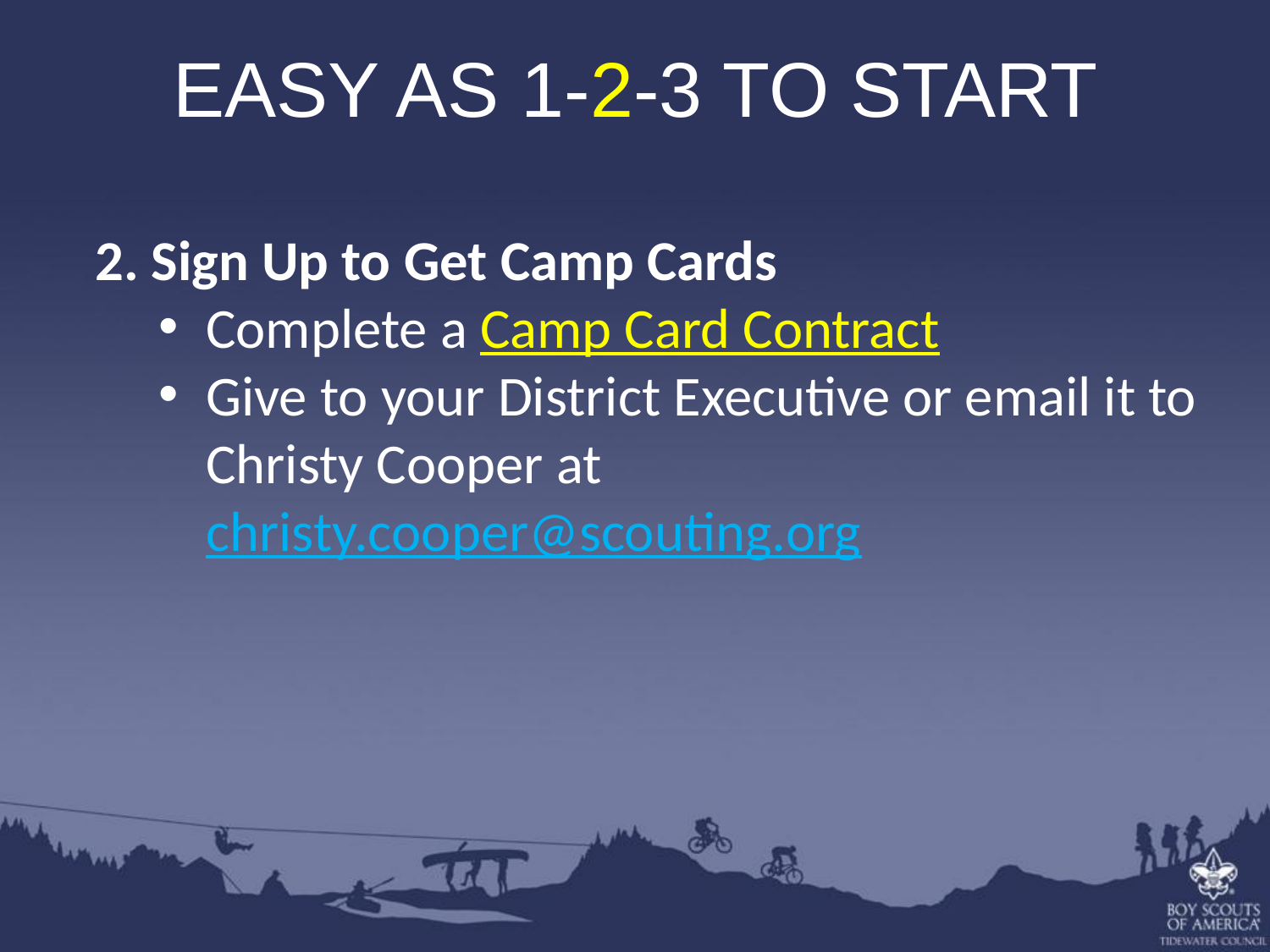

EASY AS 1-2-3 TO START
2. Sign Up to Get Camp Cards
Complete a Camp Card Contract
Give to your District Executive or email it to Christy Cooper at christy.cooper@scouting.org